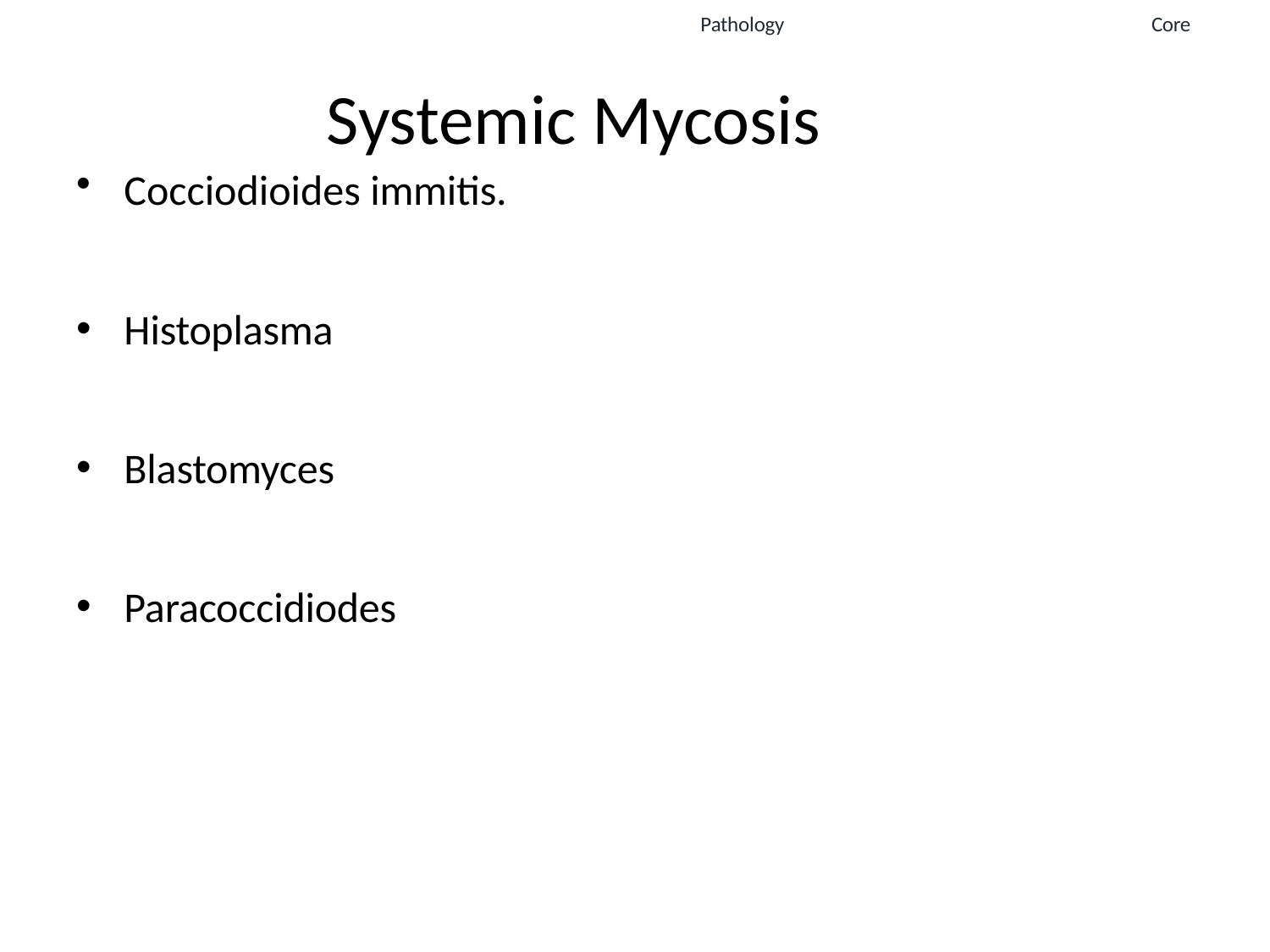

Pathology
Core
# Systemic Mycosis
Cocciodioides immitis.

Histoplasma

Blastomyces

Paracoccidiodes